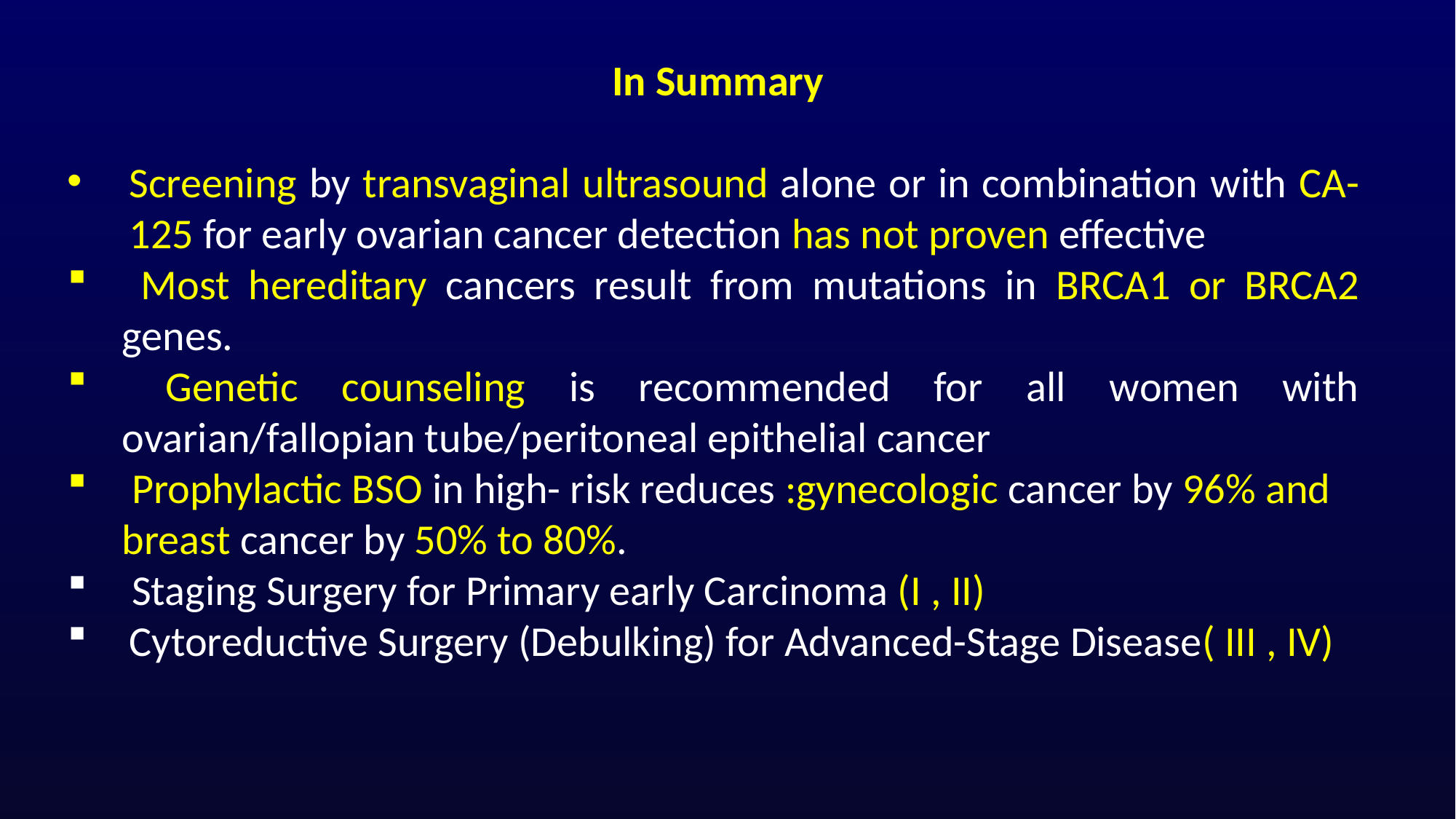

In Summary

Screening by transvaginal ultrasound alone or in combination with CA-125 for early ovarian cancer detection has not proven effective
 Most hereditary cancers result from mutations in BRCA1 or BRCA2 genes.
 Genetic counseling is recommended for all women with ovarian/fallopian tube/peritoneal epithelial cancer
 Prophylactic BSO in high- risk reduces :gynecologic cancer by 96% and  breast cancer by 50% to 80%.
 Staging Surgery for Primary early Carcinoma (I , II)
Cytoreductive Surgery (Debulking) for Advanced-Stage Disease( III , IV)